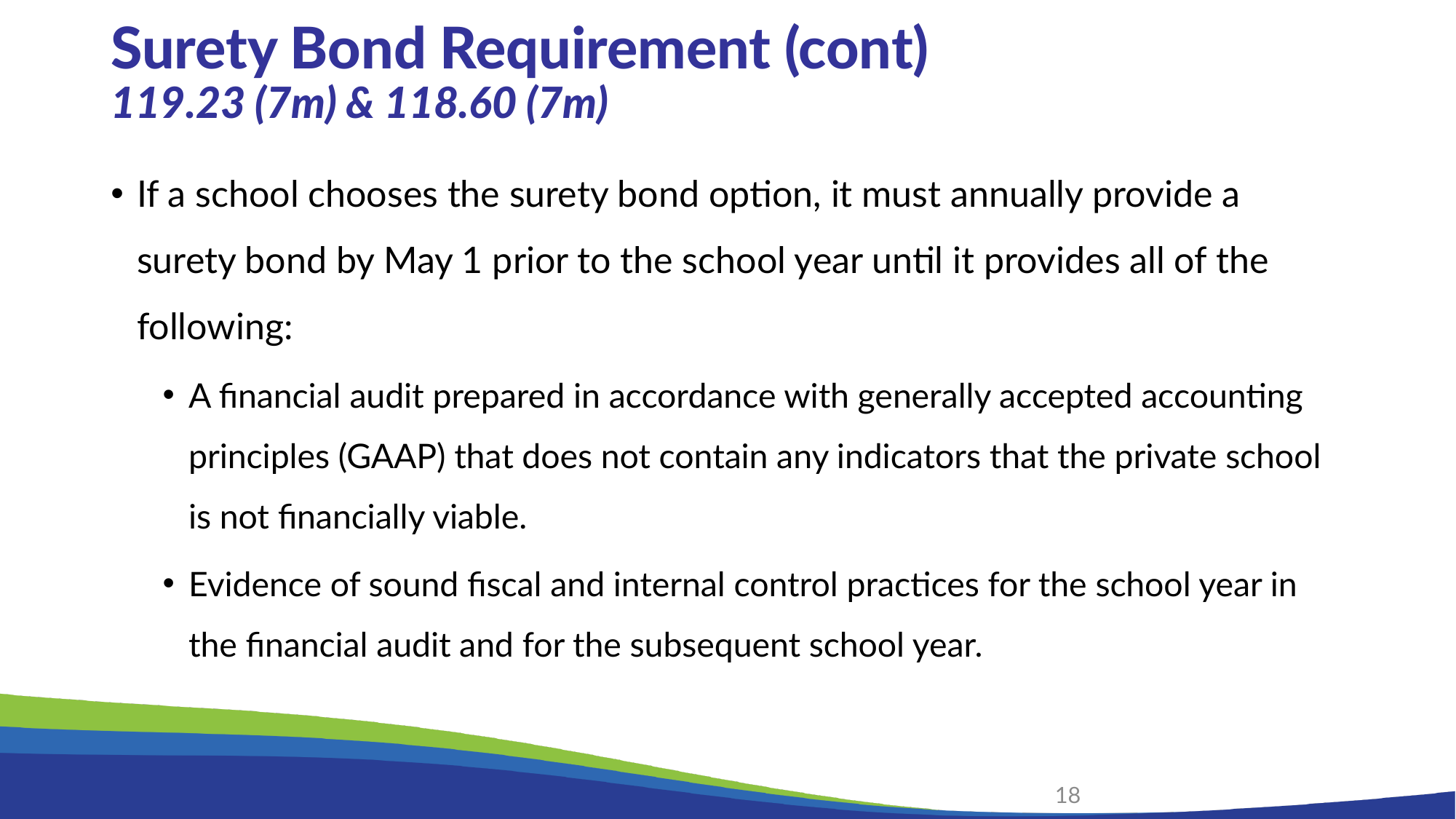

# Surety Bond Requirement (cont) 119.23 (7m) & 118.60 (7m)
If a school chooses the surety bond option, it must annually provide a surety bond by May 1 prior to the school year until it provides all of the following:
A financial audit prepared in accordance with generally accepted accounting principles (GAAP) that does not contain any indicators that the private school is not financially viable.
Evidence of sound fiscal and internal control practices for the school year in the financial audit and for the subsequent school year.